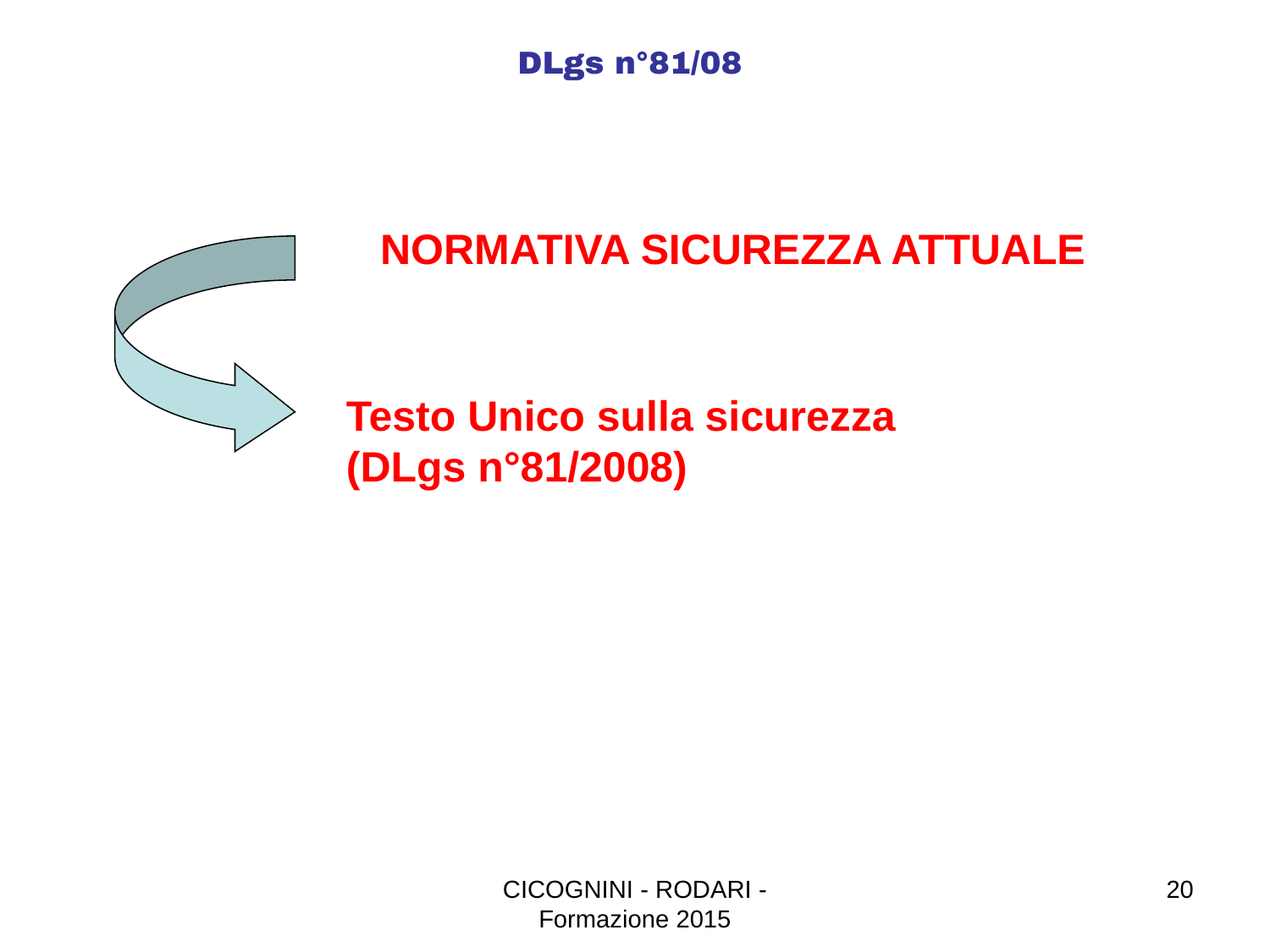

DLgs n°81/08
NORMATIVA SICUREZZA ATTUALE

Testo Unico sulla sicurezza
(DLgs n°81/2008)
CICOGNINI - RODARI - Formazione 2015
20